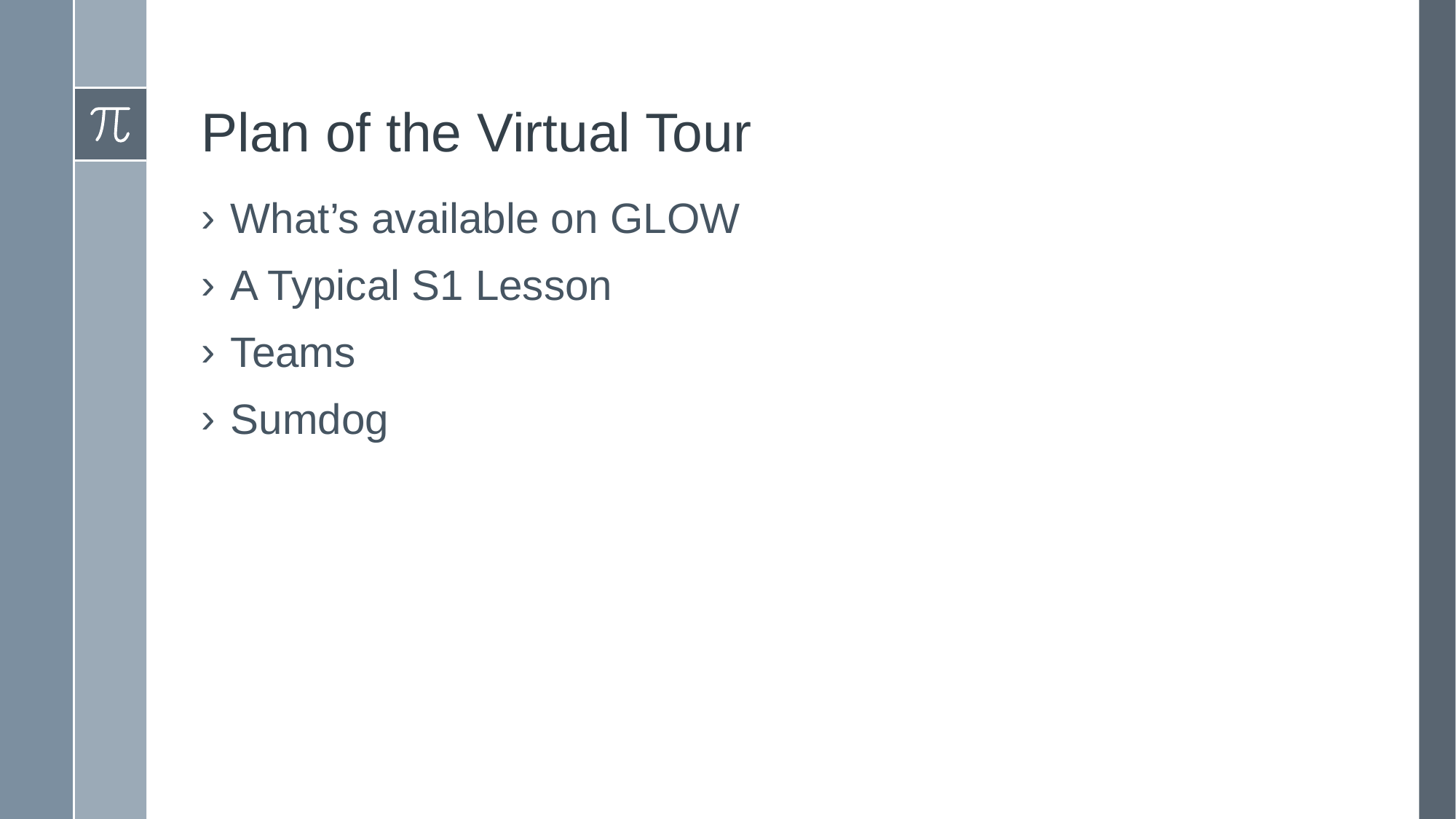

# Plan of the Virtual Tour
What’s available on GLOW
A Typical S1 Lesson
Teams
Sumdog